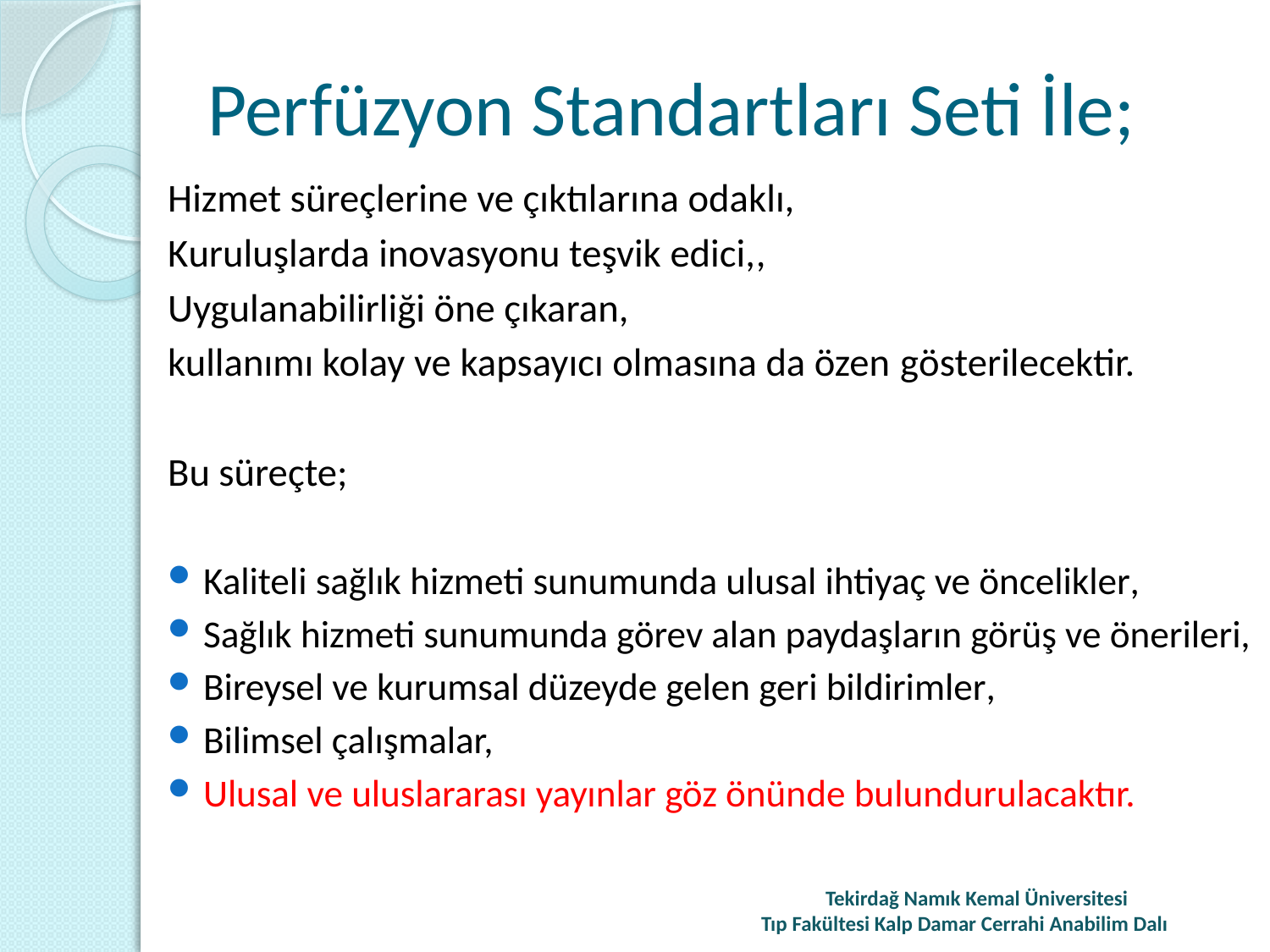

# Perfüzyon Standartları Seti İle;
Hizmet süreçlerine ve çıktılarına odaklı,
Kuruluşlarda inovasyonu teşvik edici,,
Uygulanabilirliği öne çıkaran,
kullanımı kolay ve kapsayıcı olmasına da özen gösterilecektir.

Bu süreçte;

Kaliteli sağlık hizmeti sunumunda ulusal ihtiyaç ve öncelikler,
Sağlık hizmeti sunumunda görev alan paydaşların görüş ve önerileri,
Bireysel ve kurumsal düzeyde gelen geri bildirimler,
Bilimsel çalışmalar,
Ulusal ve uluslararası yayınlar göz önünde bulundurulacaktır.

           Tekirdağ Namık Kemal Üniversitesi
      Tıp Fakültesi Kalp Damar Cerrahi Anabilim Dalı